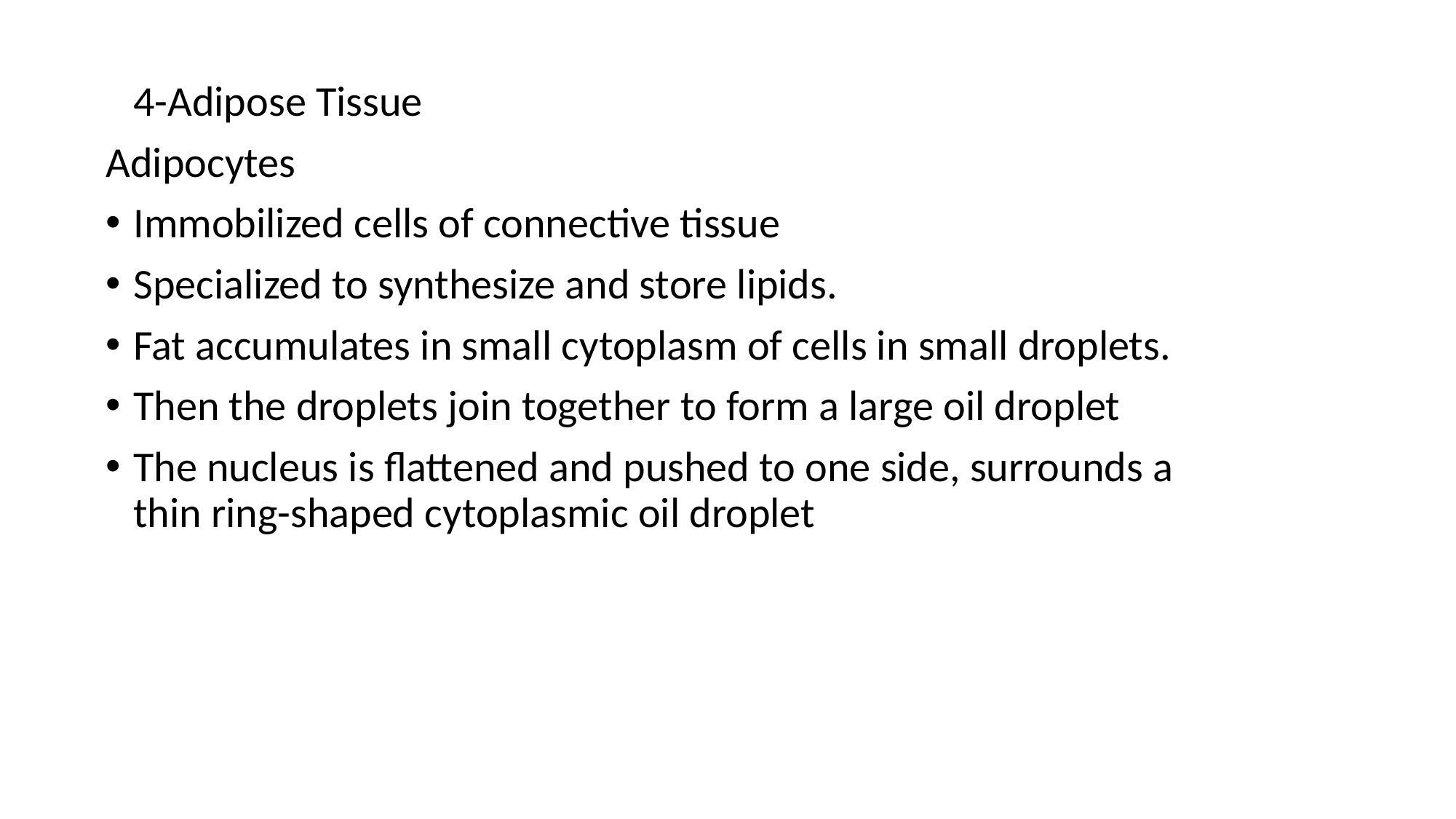

4-Adipose Tissue
Adipocytes
Immobilized cells of connective tissue
Specialized to synthesize and store lipids.
Fat accumulates in small cytoplasm of cells in small droplets.
Then the droplets join together to form a large oil droplet
The nucleus is flattened and pushed to one side, surrounds a thin ring-shaped cytoplasmic oil droplet